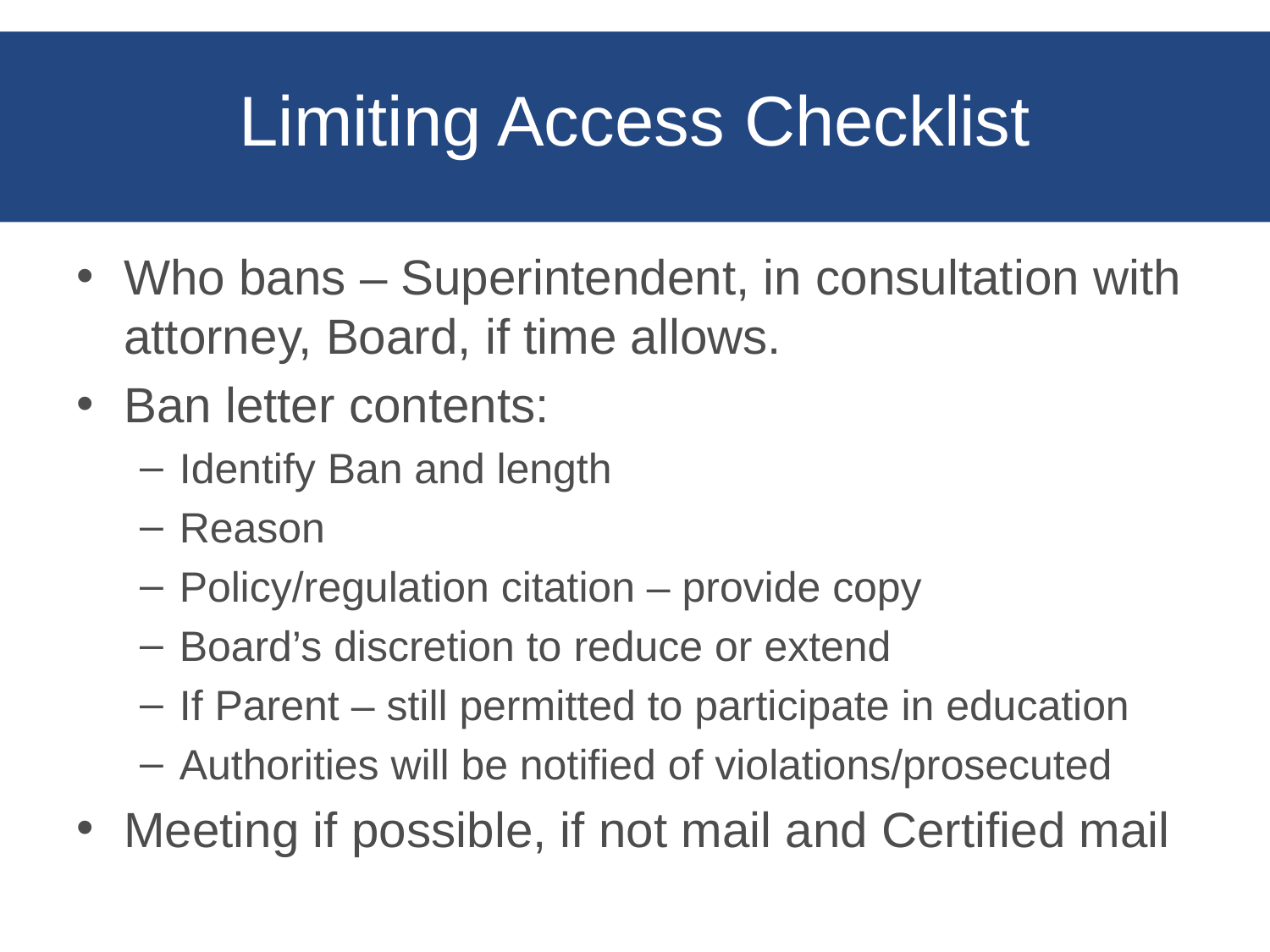

# Limiting Access Checklist
Who bans – Superintendent, in consultation with attorney, Board, if time allows.
Ban letter contents:
Identify Ban and length
Reason
Policy/regulation citation – provide copy
Board’s discretion to reduce or extend
If Parent – still permitted to participate in education
Authorities will be notified of violations/prosecuted
Meeting if possible, if not mail and Certified mail